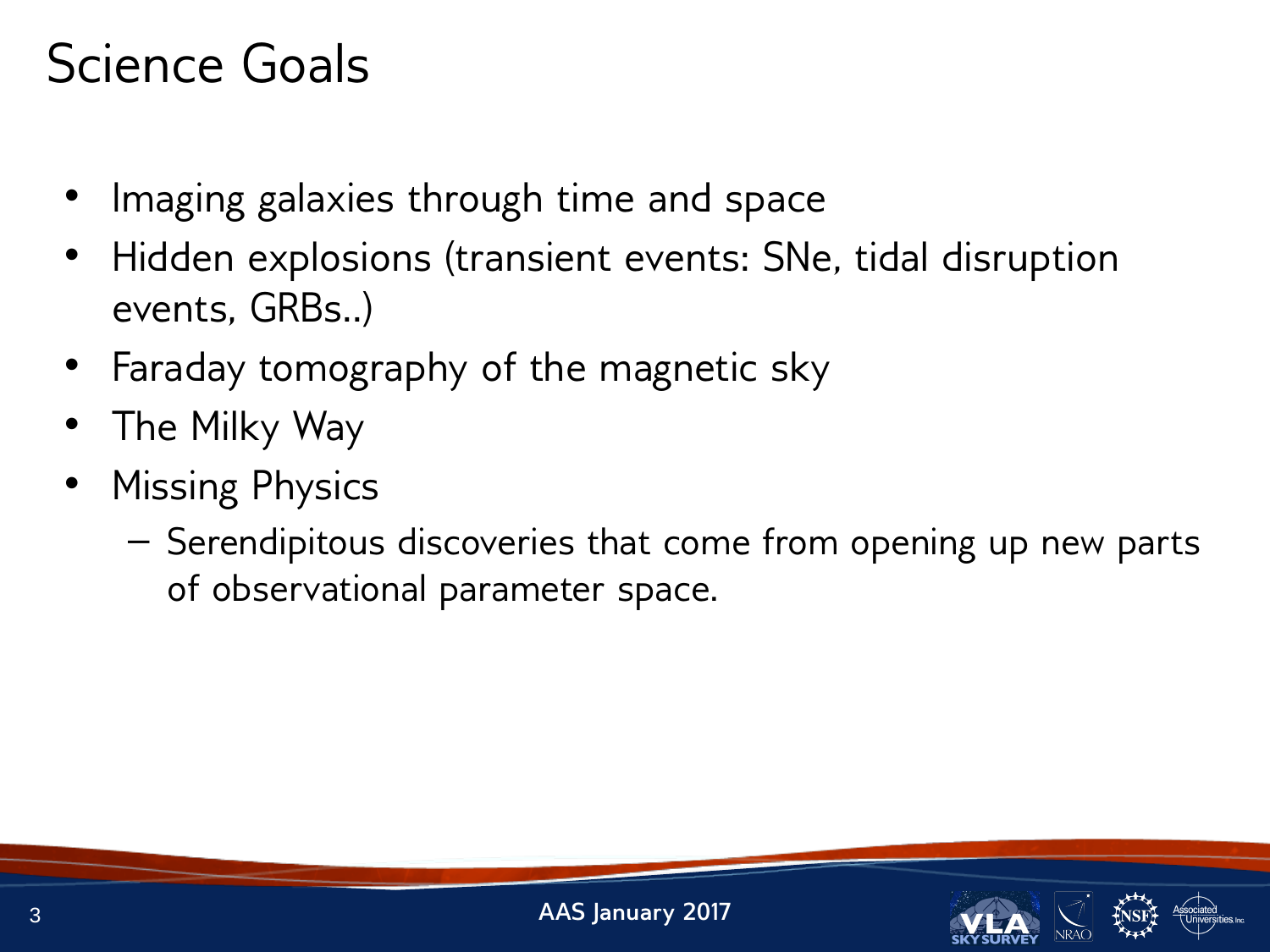

Science Goals

Imaging galaxies through time and space
Hidden explosions (transient events: SNe, tidal disruption events, GRBs..)
Faraday tomography of the magnetic sky
The Milky Way
Missing Physics
Serendipitous discoveries that come from opening up new parts of observational parameter space.